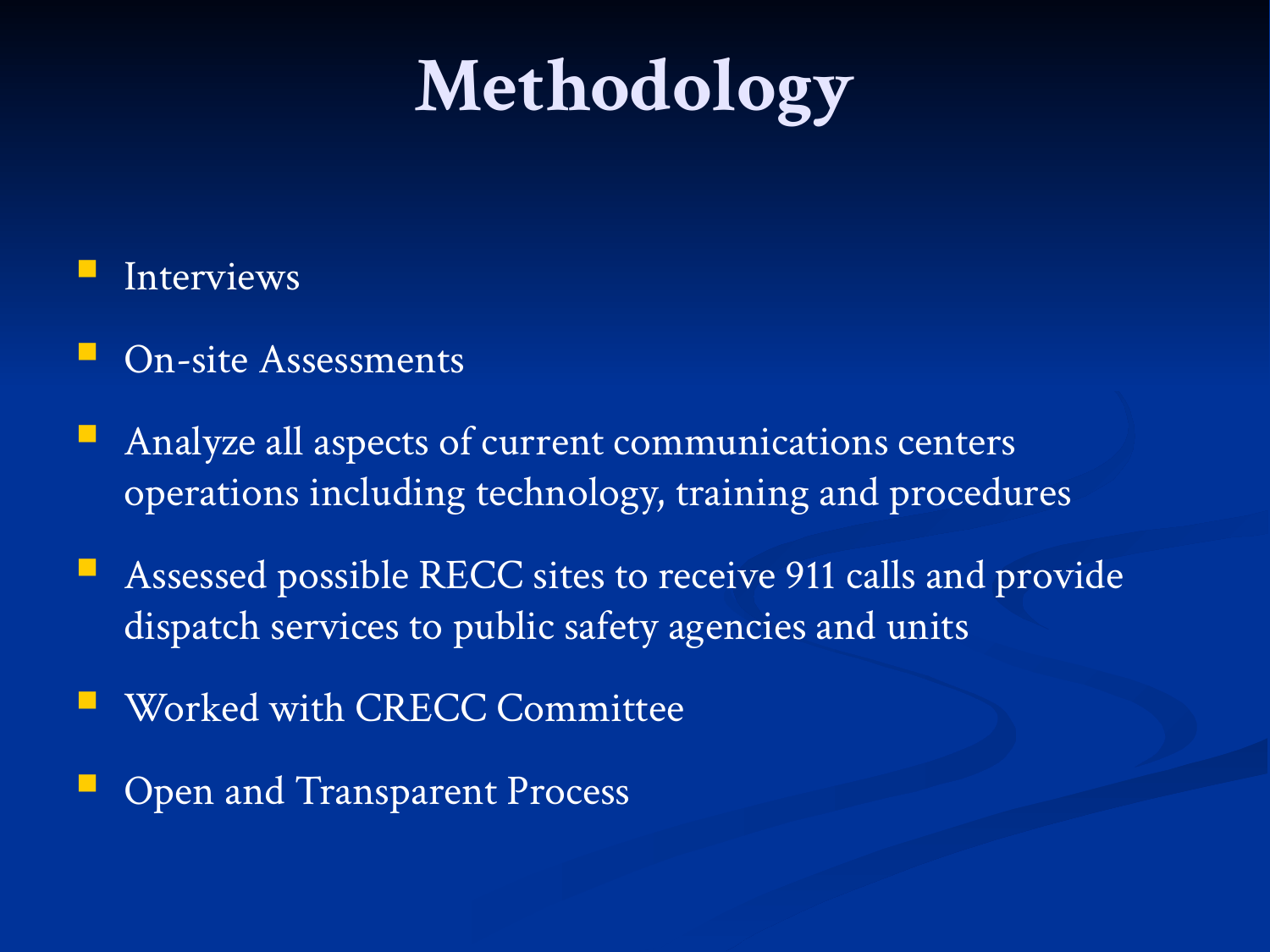

# Methodology

Interviews
On-site Assessments
Analyze all aspects of current communications centers operations including technology, training and procedures
Assessed possible RECC sites to receive 911 calls and provide dispatch services to public safety agencies and units
Worked with CRECC Committee
Open and Transparent Process